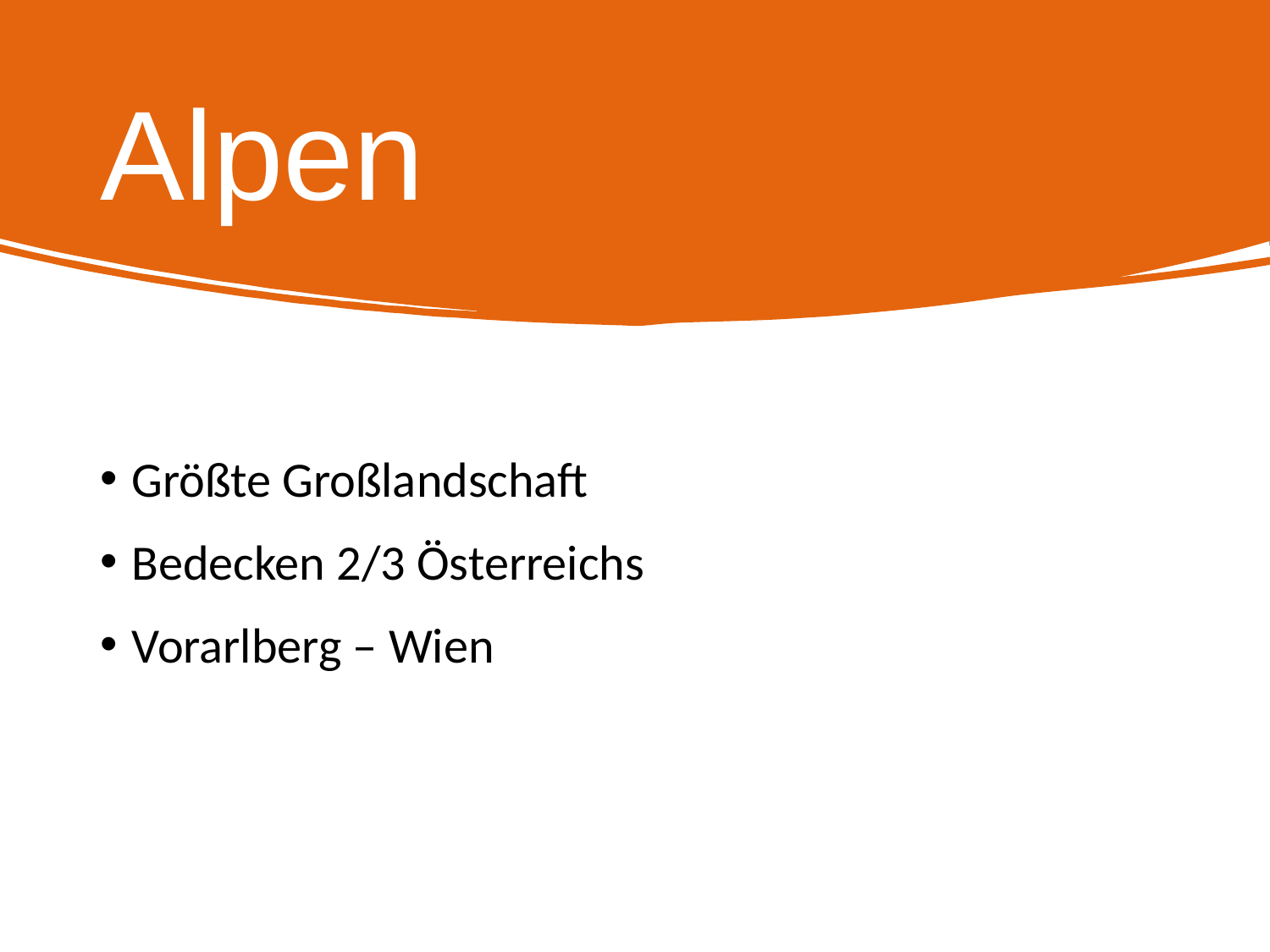

# Alpen

Größte Großlandschaft
Bedecken 2/3 Österreichs
Vorarlberg – Wien